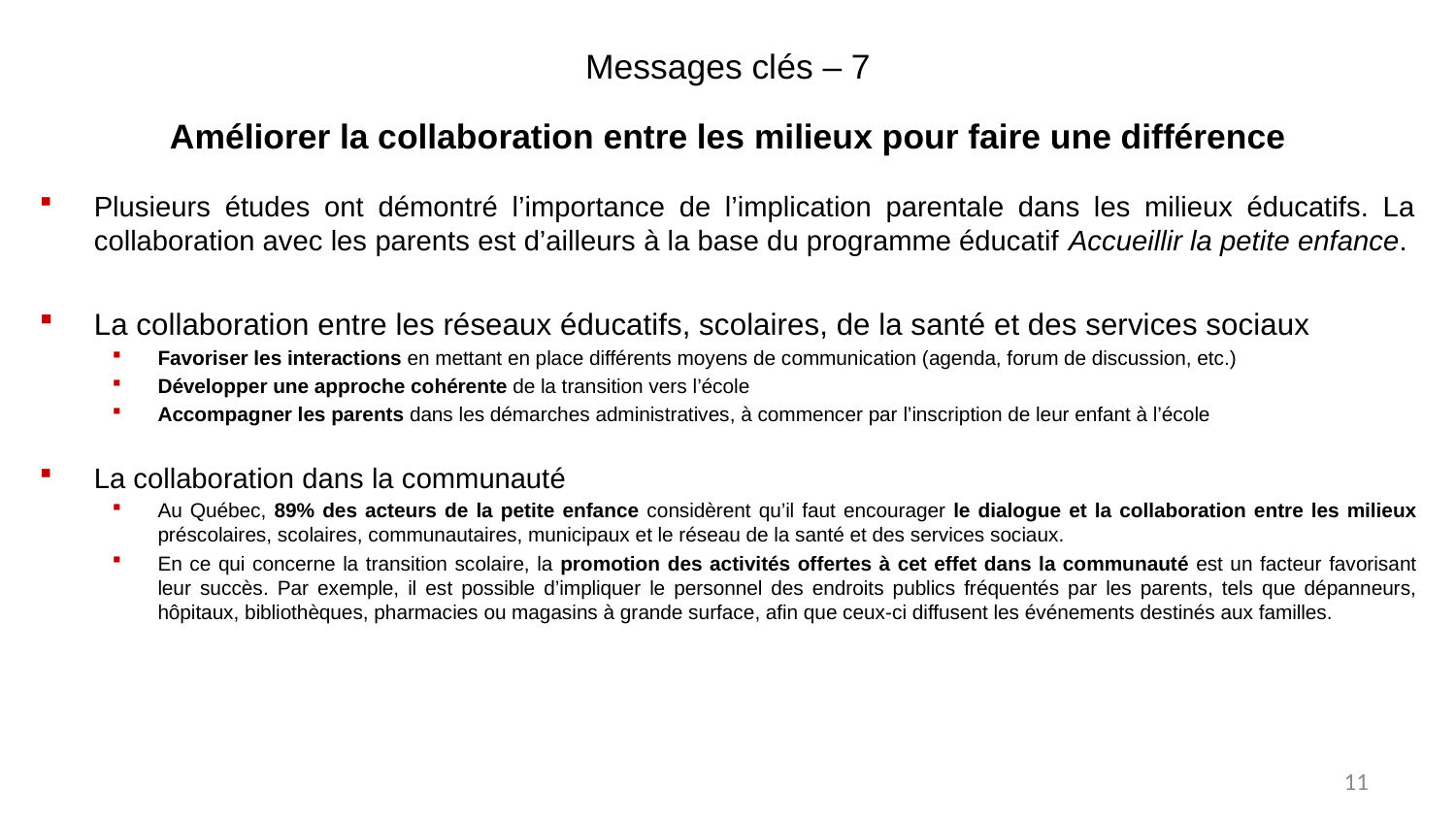

Messages clés – 7
Améliorer la collaboration entre les milieux pour faire une différence

Plusieurs études ont démontré l’importance de l’implication parentale dans les milieux éducatifs. La collaboration avec les parents est d’ailleurs à la base du programme éducatif Accueillir la petite enfance.

La collaboration entre les réseaux éducatifs, scolaires, de la santé et des services sociaux
Favoriser les interactions en mettant en place différents moyens de communication (agenda, forum de discussion, etc.)
Développer une approche cohérente de la transition vers l’école
Accompagner les parents dans les démarches administratives, à commencer par l’inscription de leur enfant à l’école

La collaboration dans la communauté
Au Québec, 89% des acteurs de la petite enfance considèrent qu’il faut encourager le dialogue et la collaboration entre les milieux préscolaires, scolaires, communautaires, municipaux et le réseau de la santé et des services sociaux.
En ce qui concerne la transition scolaire, la promotion des activités offertes à cet effet dans la communauté est un facteur favorisant leur succès. Par exemple, il est possible d’impliquer le personnel des endroits publics fréquentés par les parents, tels que dépanneurs, hôpitaux, bibliothèques, pharmacies ou magasins à grande surface, afin que ceux-ci diffusent les événements destinés aux familles.

11